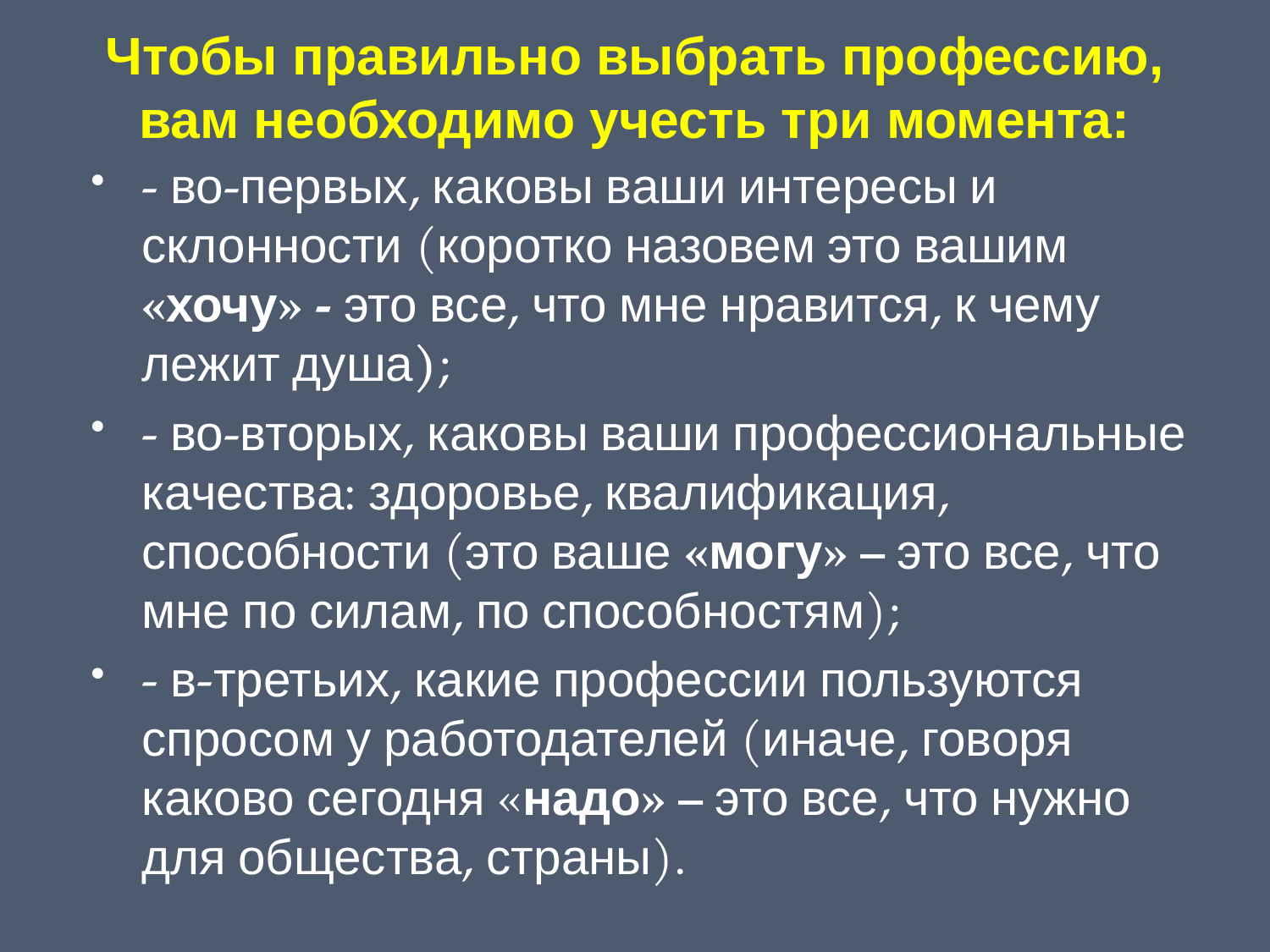

# Чтобы правильно выбрать профессию, вам необходимо учесть три момента:
- во-первых, каковы ваши интересы и склонности (коротко назовем это вашим «хочу» - это все, что мне нравится, к чему лежит душа);
- во-вторых, каковы ваши профессиональные качества: здоровье, квалификация, способности (это ваше «могу» – это все, что мне по силам, по способностям);
- в-третьих, какие профессии пользуются спросом у работодателей (иначе, говоря каково сегодня «надо» – это все, что нужно для общества, страны).